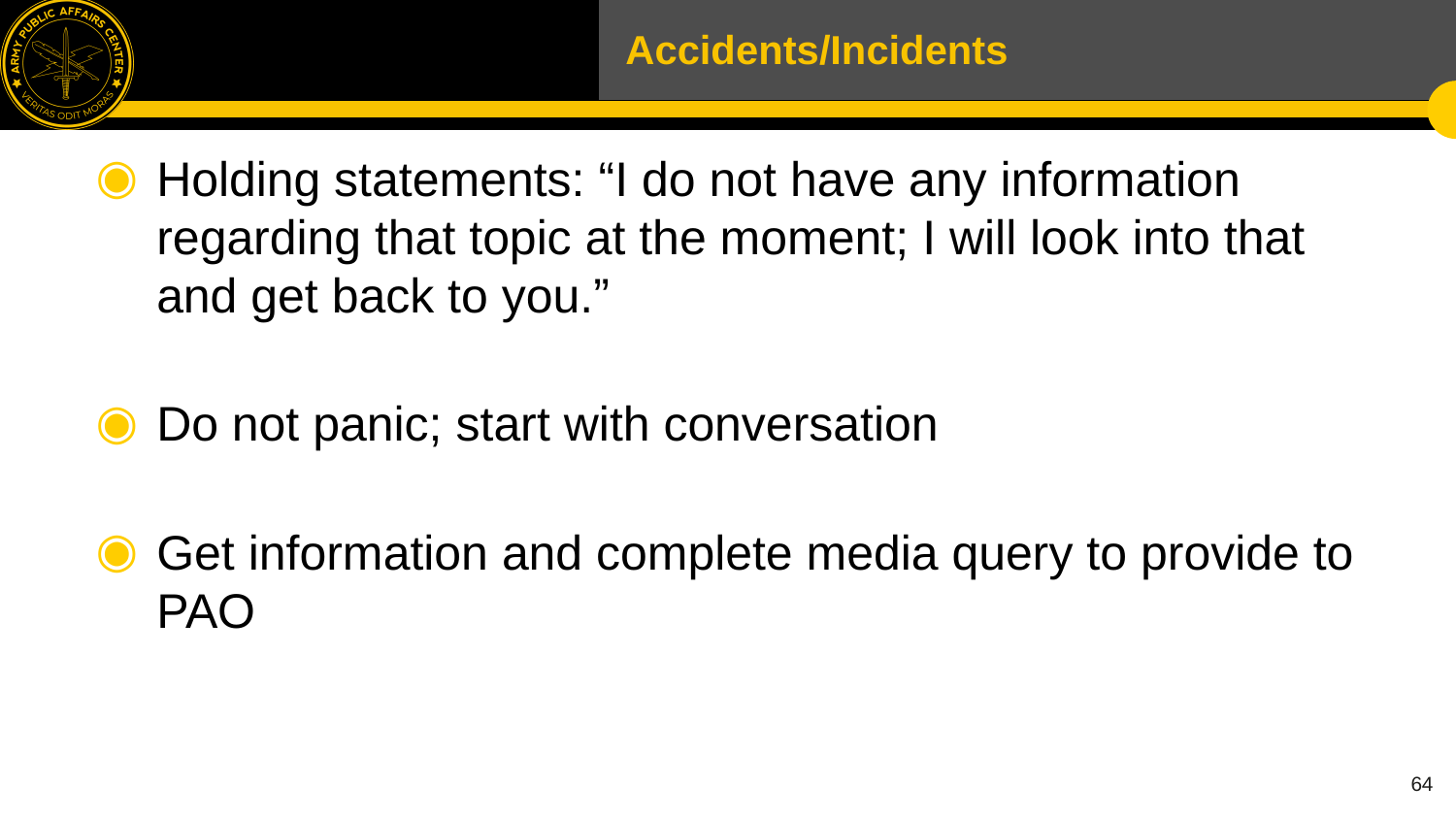

# Accidents/Incidents
Holding statements: “I do not have any information regarding that topic at the moment; I will look into that and get back to you.”
Do not panic; start with conversation
Get information and complete media query to provide to PAO
64